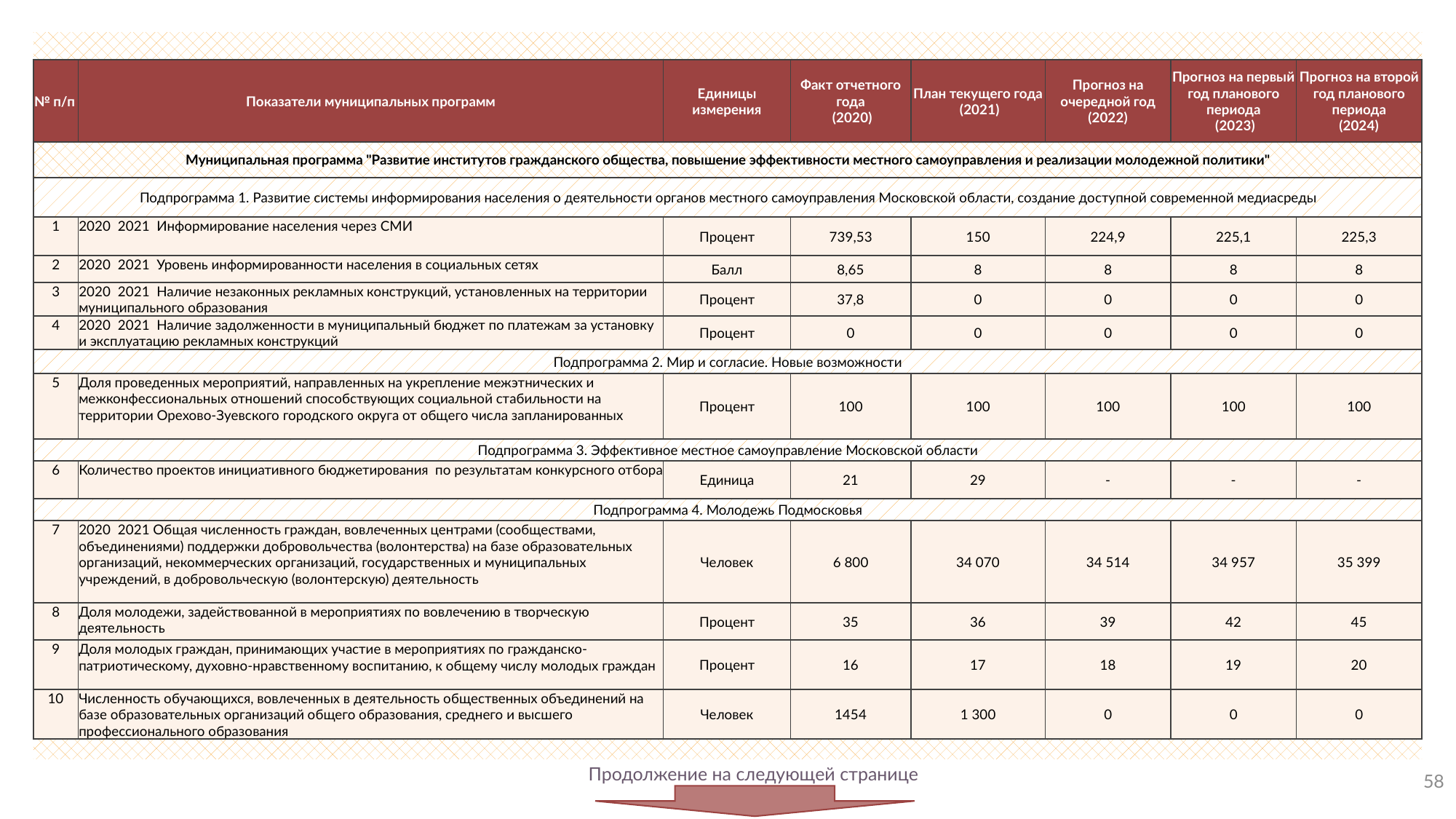

| № п/п | Показатели муниципальных программ | Единицы измерения | Факт отчетного года (2020) | План текущего года (2021) | Прогноз на очередной год (2022) | Прогноз на первый год планового периода (2023) | Прогноз на второй год планового периода (2024) |
| --- | --- | --- | --- | --- | --- | --- | --- |
| Муниципальная программа "Развитие институтов гражданского общества, повышение эффективности местного самоуправления и реализации молодежной политики" |  |  |  |  |  |  |  |
| Подпрограмма 1. Развитие системы информирования населения о деятельности органов местного самоуправления Московской области, создание доступной современной медиасреды |  |  |  |  |  |  |  |
| 1 | 2020 2021 Информирование населения через СМИ | Процент | 739,53 | 150 | 224,9 | 225,1 | 225,3 |
| 2 | 2020 2021 Уровень информированности населения в социальных сетях | Балл | 8,65 | 8 | 8 | 8 | 8 |
| 3 | 2020 2021 Наличие незаконных рекламных конструкций, установленных на территории муниципального образования | Процент | 37,8 | 0 | 0 | 0 | 0 |
| 4 | 2020 2021 Наличие задолженности в муниципальный бюджет по платежам за установку и эксплуатацию рекламных конструкций | Процент | 0 | 0 | 0 | 0 | 0 |
| Подпрограмма 2. Мир и согласие. Новые возможности |  |  |  |  |  |  |  |
| 5 | Доля проведенных мероприятий, направленных на укрепление межэтнических и межконфессиональных отношений способствующих социальной стабильности на территории Орехово-Зуевского городского округа от общего числа запланированных | Процент | 100 | 100 | 100 | 100 | 100 |
| Подпрограмма 3. Эффективное местное самоуправление Московской области |  |  |  |  |  |  |  |
| 6 | Количество проектов инициативного бюджетирования по результатам конкурсного отбора | Единица | 21 | 29 | - | - | - |
| Подпрограмма 4. Молодежь Подмосковья |  |  |  |  |  |  |  |
| 7 | 2020 2021 Общая численность граждан, вовлеченных центрами (сообществами, объединениями) поддержки добровольчества (волонтерства) на базе образовательных организаций, некоммерческих организаций, государственных и муниципальных учреждений, в добровольческую (волонтерскую) деятельность | Человек | 6 800 | 34 070 | 34 514 | 34 957 | 35 399 |
| 8 | Доля молодежи, задействованной в мероприятиях по вовлечению в творческую деятельность | Процент | 35 | 36 | 39 | 42 | 45 |
| 9 | Доля молодых граждан, принимающих участие в мероприятиях по гражданско-патриотическому, духовно-нравственному воспитанию, к общему числу молодых граждан | Процент | 16 | 17 | 18 | 19 | 20 |
| 10 | Численность обучающихся, вовлеченных в деятельность общественных объединений на базе образовательных организаций общего образования, среднего и высшего профессионального образования | Человек | 1454 | 1 300 | 0 | 0 | 0 |

Продолжение на следующей странице
58